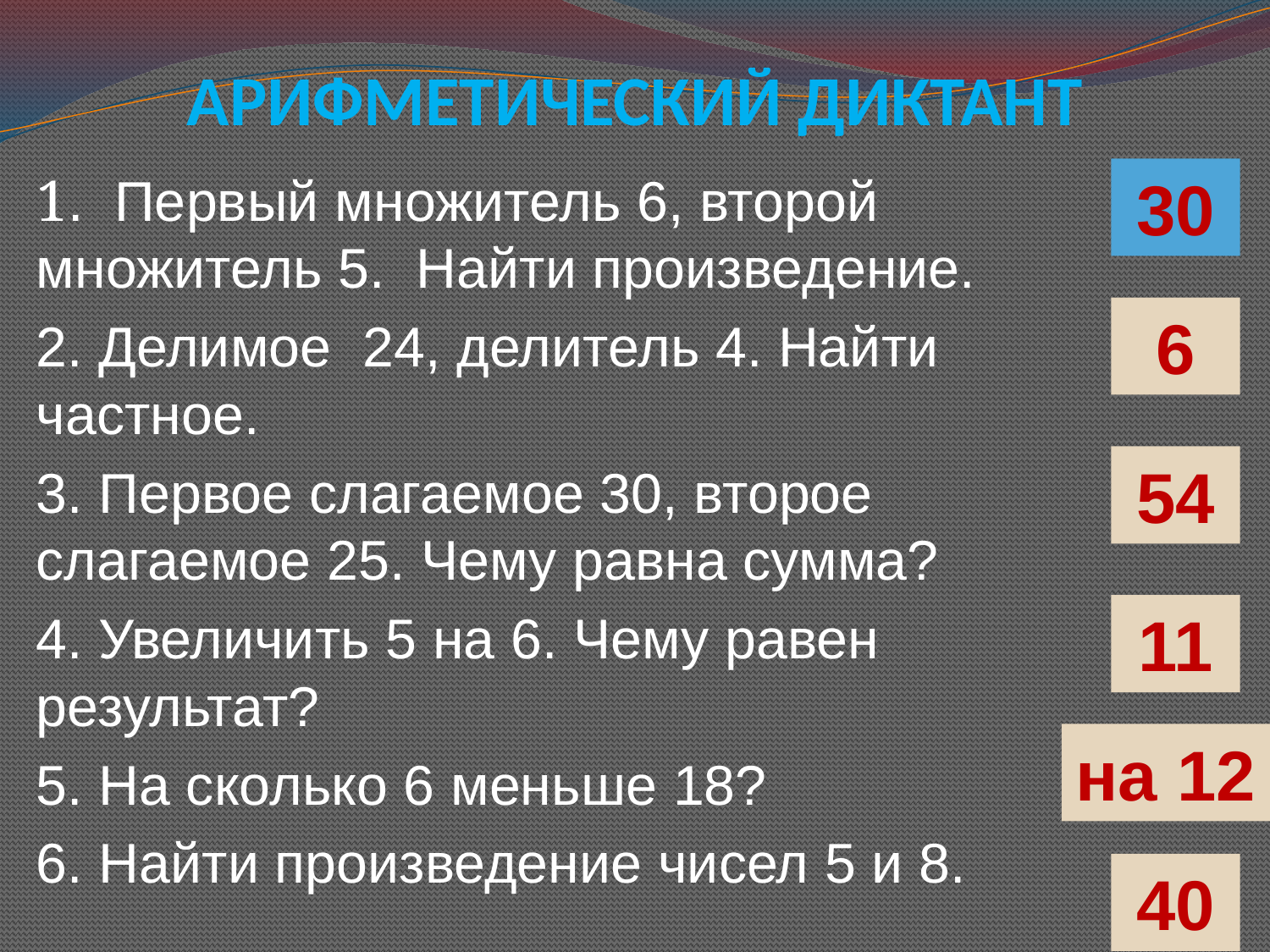

# АРИФМЕТИЧЕСКИЙ ДИКТАНТ
1.  Первый множитель 6, второй множитель 5.  Найти произведение.
2. Делимое  24, делитель 4. Найти частное.
3. Первое слагаемое 30, второе слагаемое 25. Чему равна сумма?
4. Увеличить 5 на 6. Чему равен результат?
5. На сколько 6 меньше 18?
6. Найти произведение чисел 5 и 8.

30
6
54
11
на 12
40